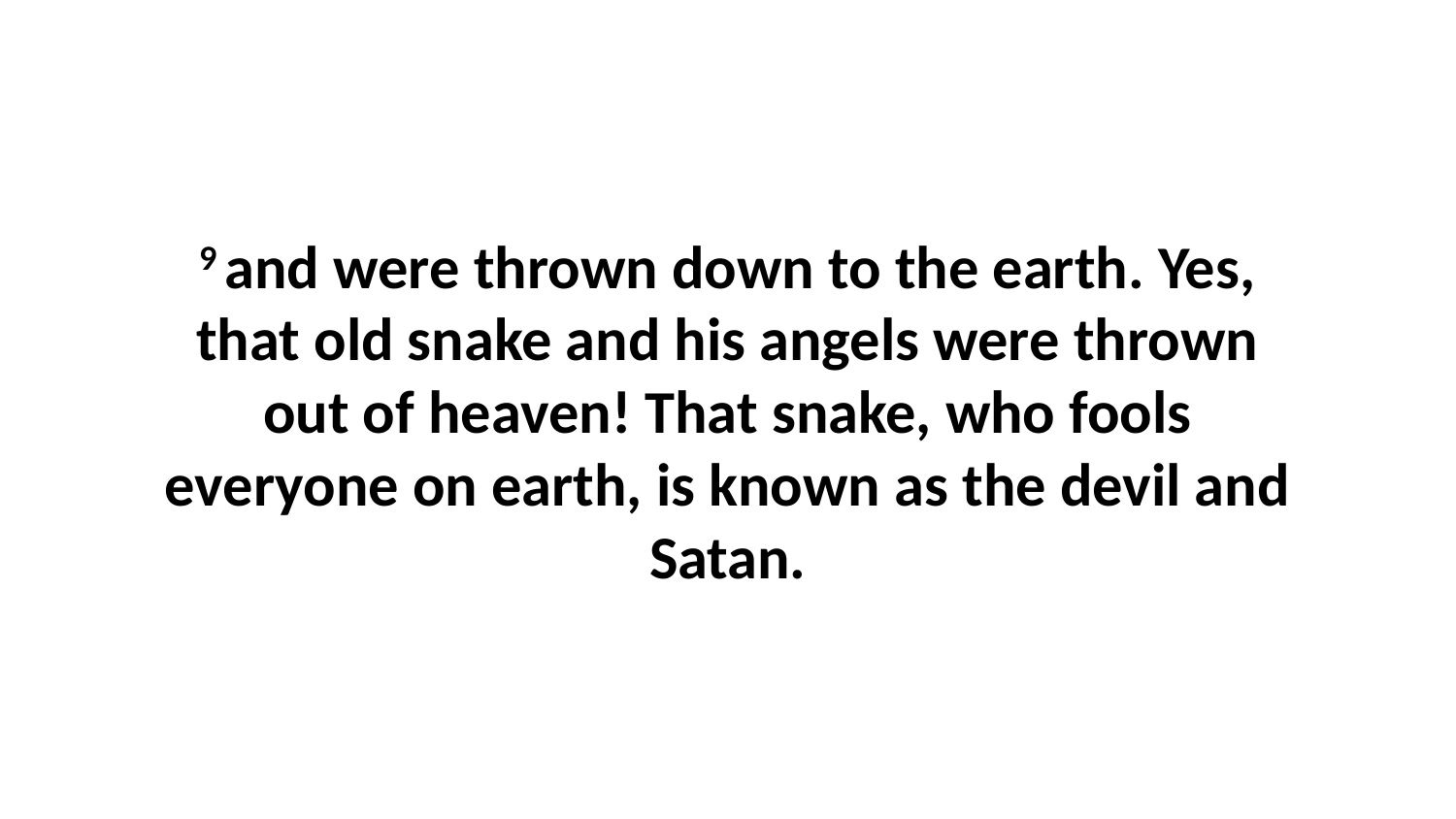

9 and were thrown down to the earth. Yes, that old snake and his angels were thrown out of heaven! That snake, who fools everyone on earth, is known as the devil and Satan.